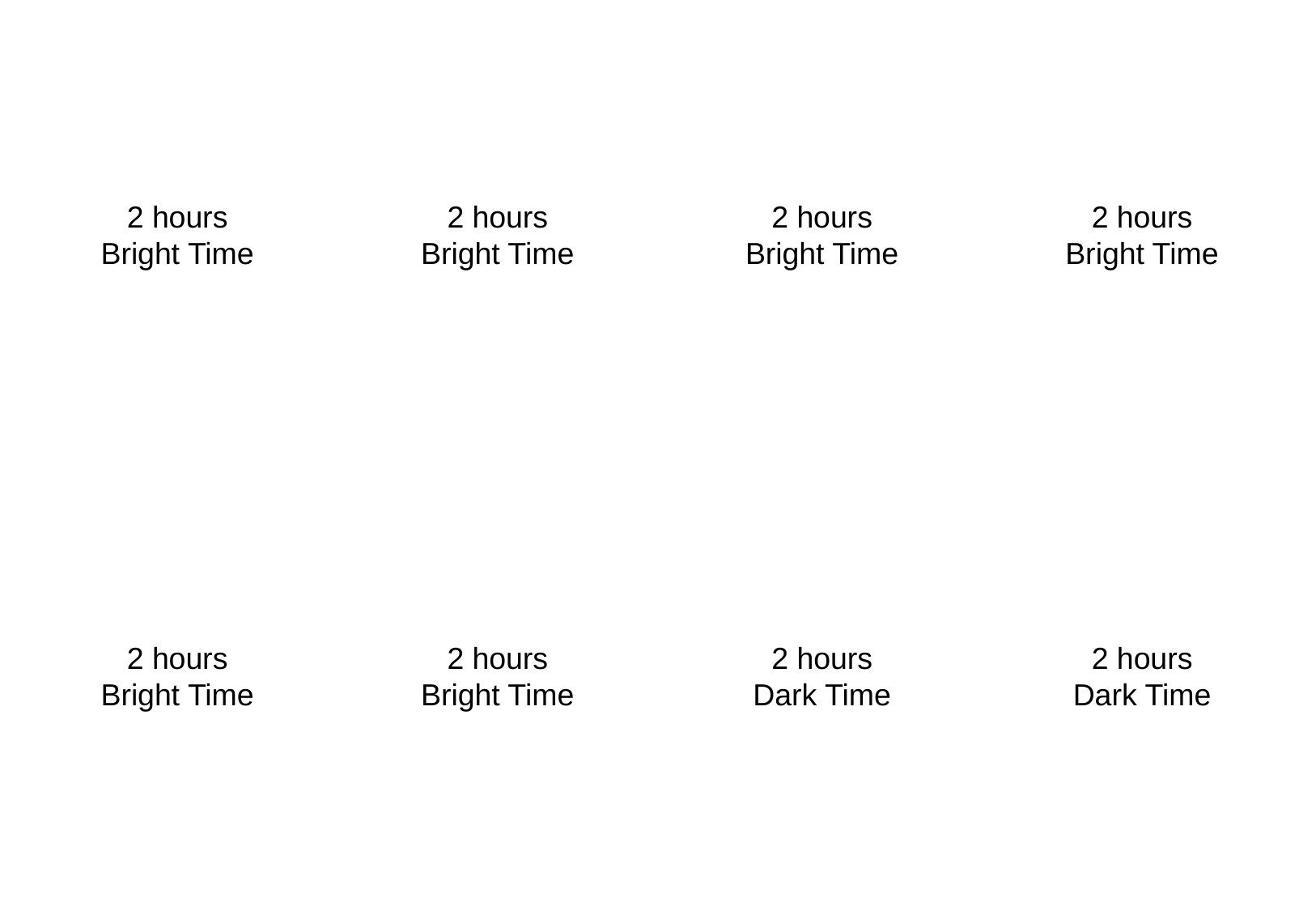

2 hours
Bright Time

2 hours
Bright Time

2 hours
Bright Time

2 hours
Bright Time

2 hours
Bright Time

2 hours
Bright Time

2 hours
Dark Time

2 hours
Dark Time